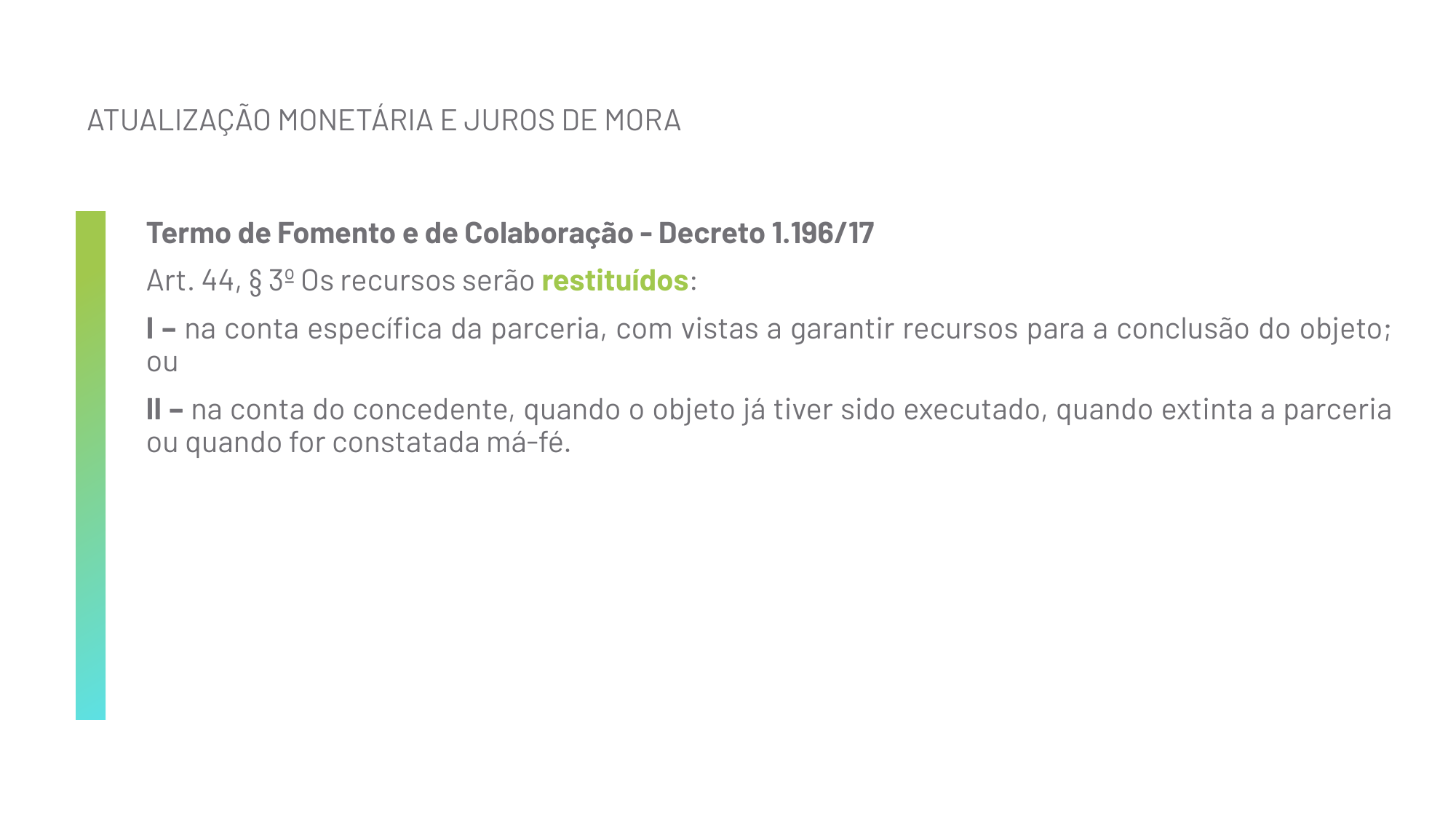

# Atualização monetária e juros de mora
Termo de Fomento e de Colaboração - Decreto 1.196/17
Art. 44, § 3º Os recursos serão restituídos:
I – na conta específica da parceria, com vistas a garantir recursos para a conclusão do objeto; ou
II – na conta do concedente, quando o objeto já tiver sido executado, quando extinta a parceria ou quando for constatada má-fé.